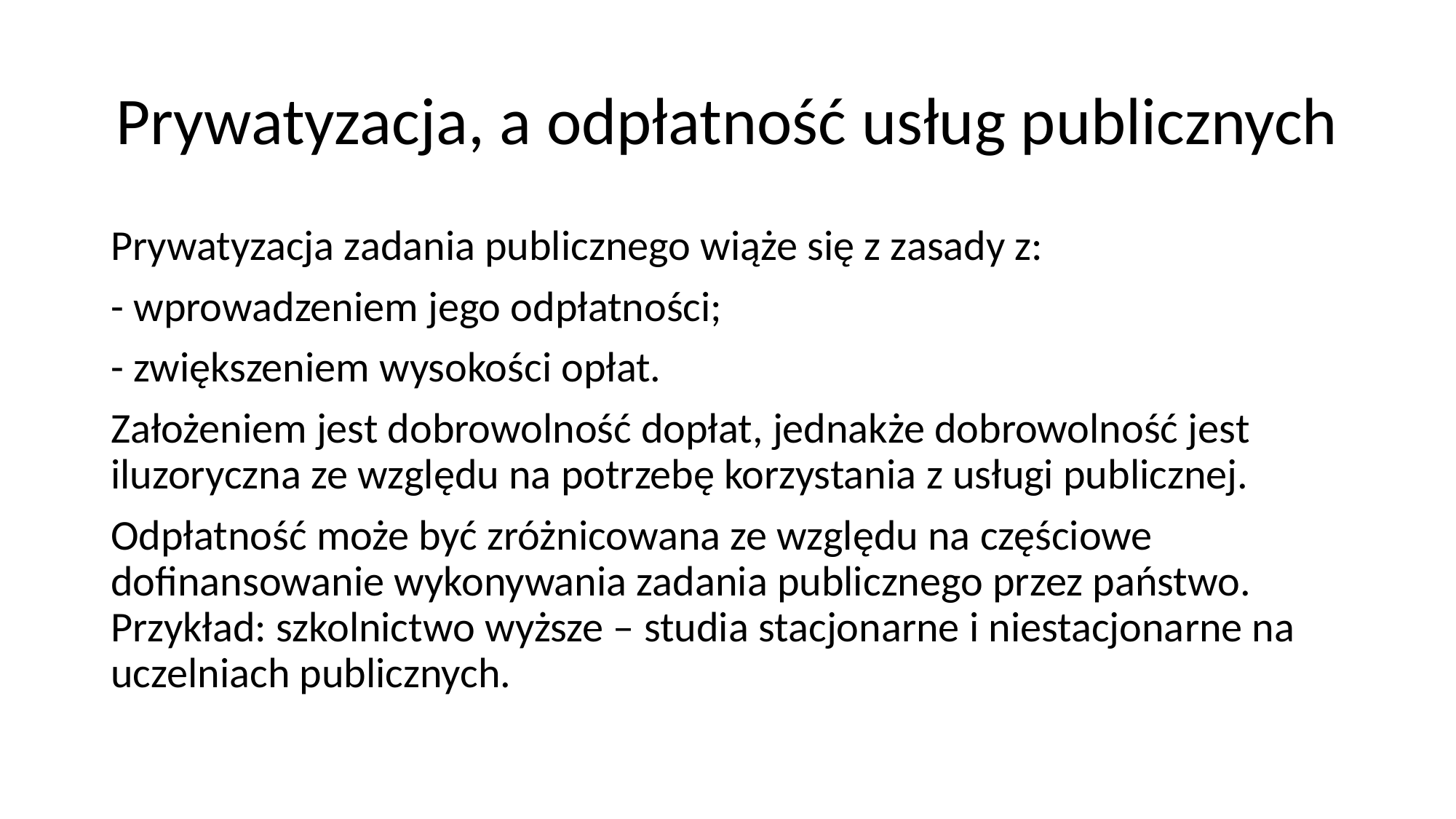

# Prywatyzacja, a odpłatność usług publicznych
Prywatyzacja zadania publicznego wiąże się z zasady z:
- wprowadzeniem jego odpłatności;
- zwiększeniem wysokości opłat.
Założeniem jest dobrowolność dopłat, jednakże dobrowolność jest iluzoryczna ze względu na potrzebę korzystania z usługi publicznej.
Odpłatność może być zróżnicowana ze względu na częściowe dofinansowanie wykonywania zadania publicznego przez państwo. Przykład: szkolnictwo wyższe – studia stacjonarne i niestacjonarne na uczelniach publicznych.